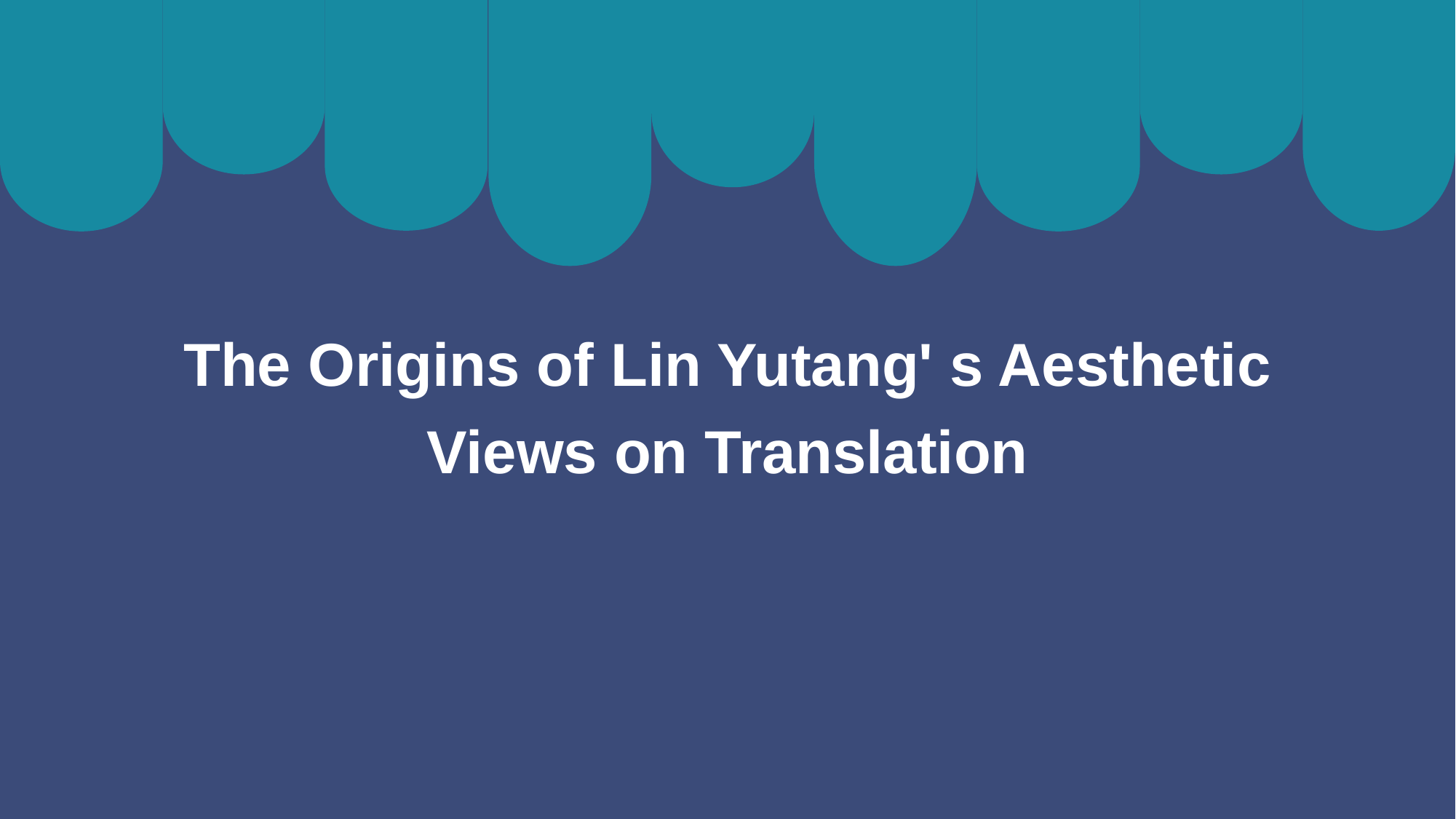

The Origins of Lin Yutang' s Aesthetic Views on Translation